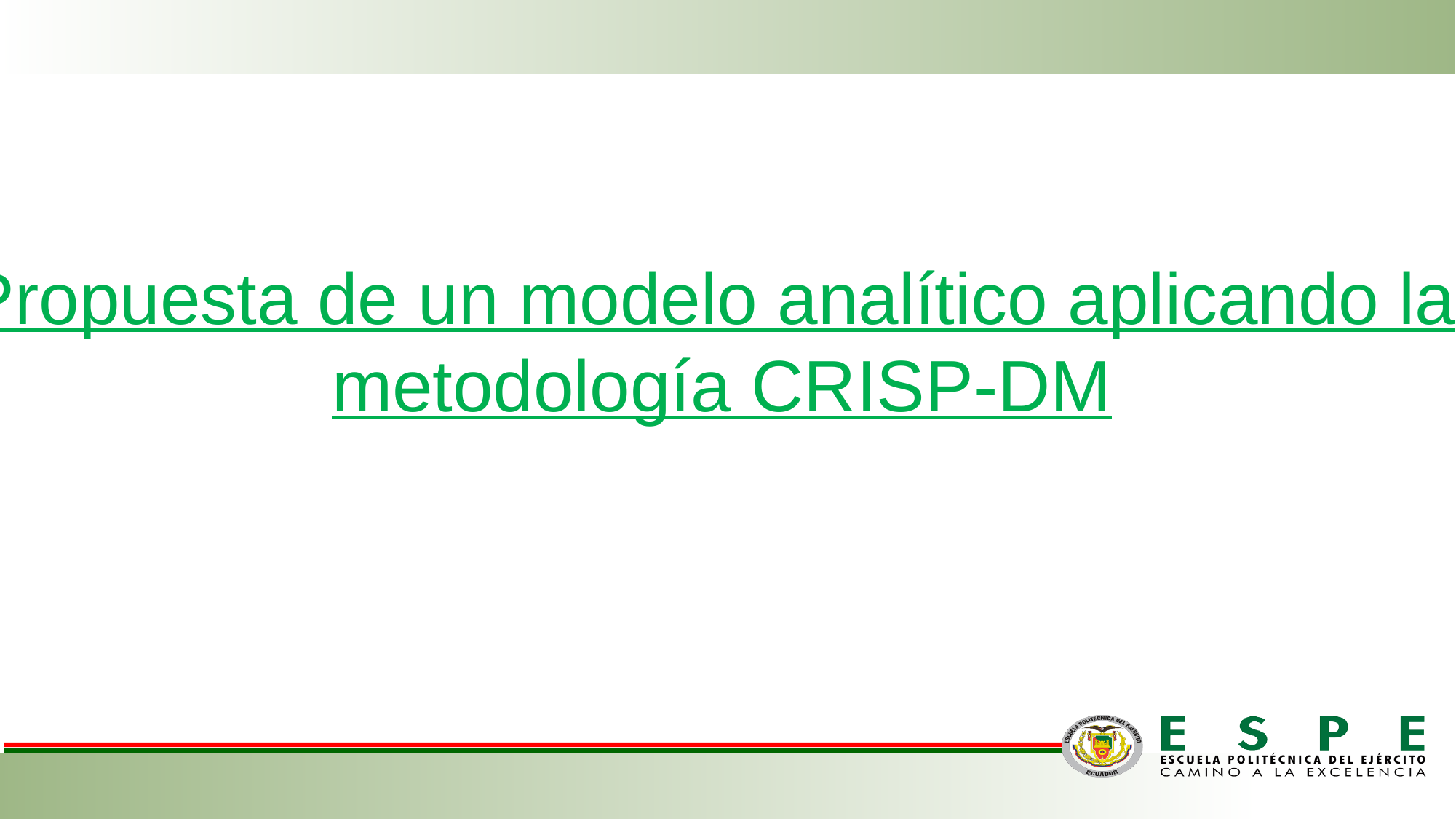

Propuesta de un modelo analítico aplicando la
metodología CRISP-DM